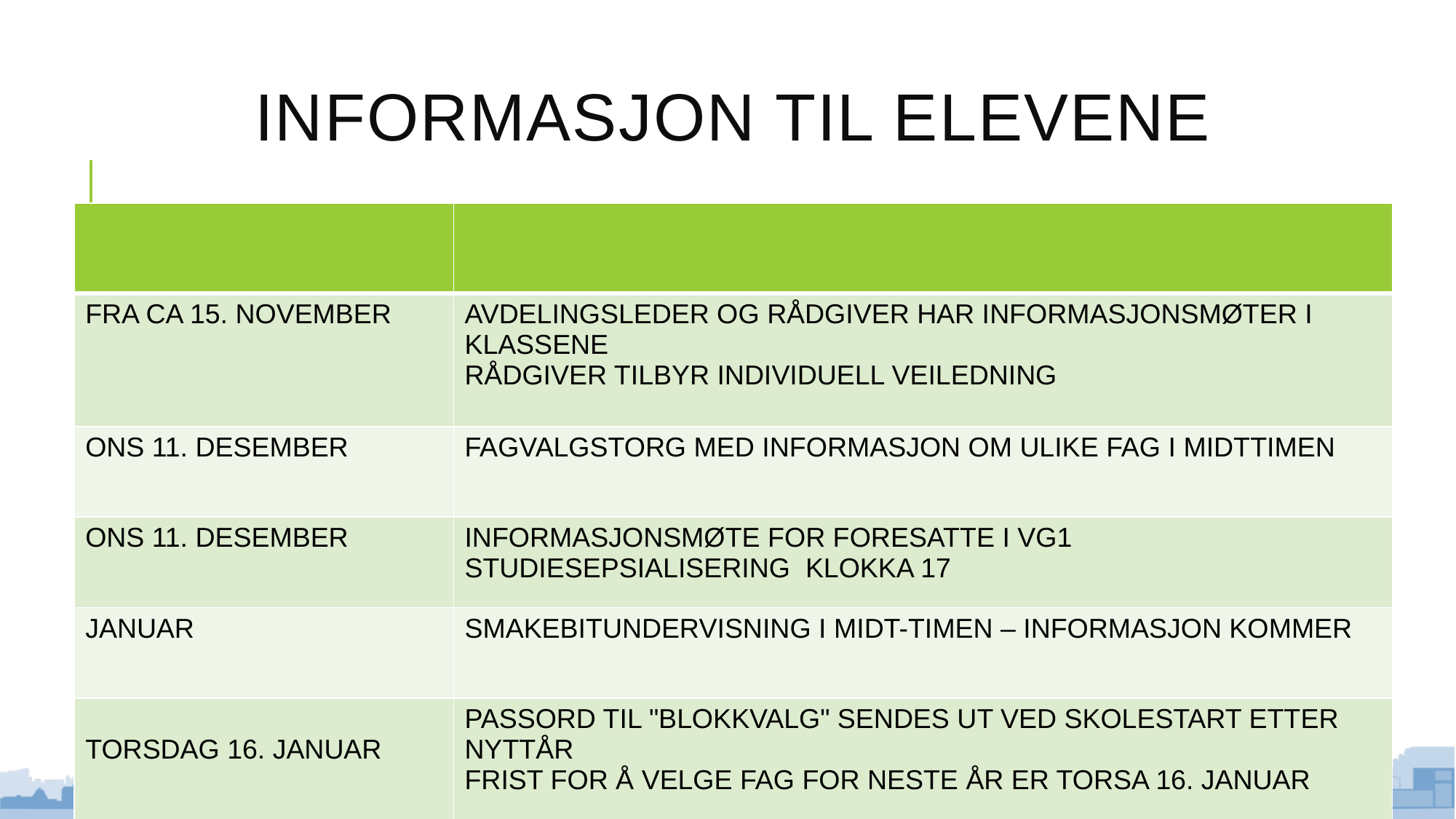

# INFORMASJON TIL ELEVENE
|  |  |
| --- | --- |
| FRA CA 15. NOVEMBER | AVDELINGSLEDER OG RÅDGIVER HAR INFORMASJONSMØTER I KLASSENE RÅDGIVER TILBYR INDIVIDUELL VEILEDNING |
| ONS 11. DESEMBER | FAGVALGSTORG MED INFORMASJON OM ULIKE FAG I MIDTTIMEN |
| ONS 11. DESEMBER | INFORMASJONSMØTE FOR FORESATTE I VG1 STUDIESEPSIALISERING KLOKKA 17 |
| JANUAR | SMAKEBITUNDERVISNING I MIDT-TIMEN – INFORMASJON KOMMER |
| TORSDAG 16. JANUAR | PASSORD TIL "BLOKKVALG" SENDES UT VED SKOLESTART ETTER NYTTÅR FRIST FOR Å VELGE FAG FOR NESTE ÅR ER TORSA 16. JANUAR |